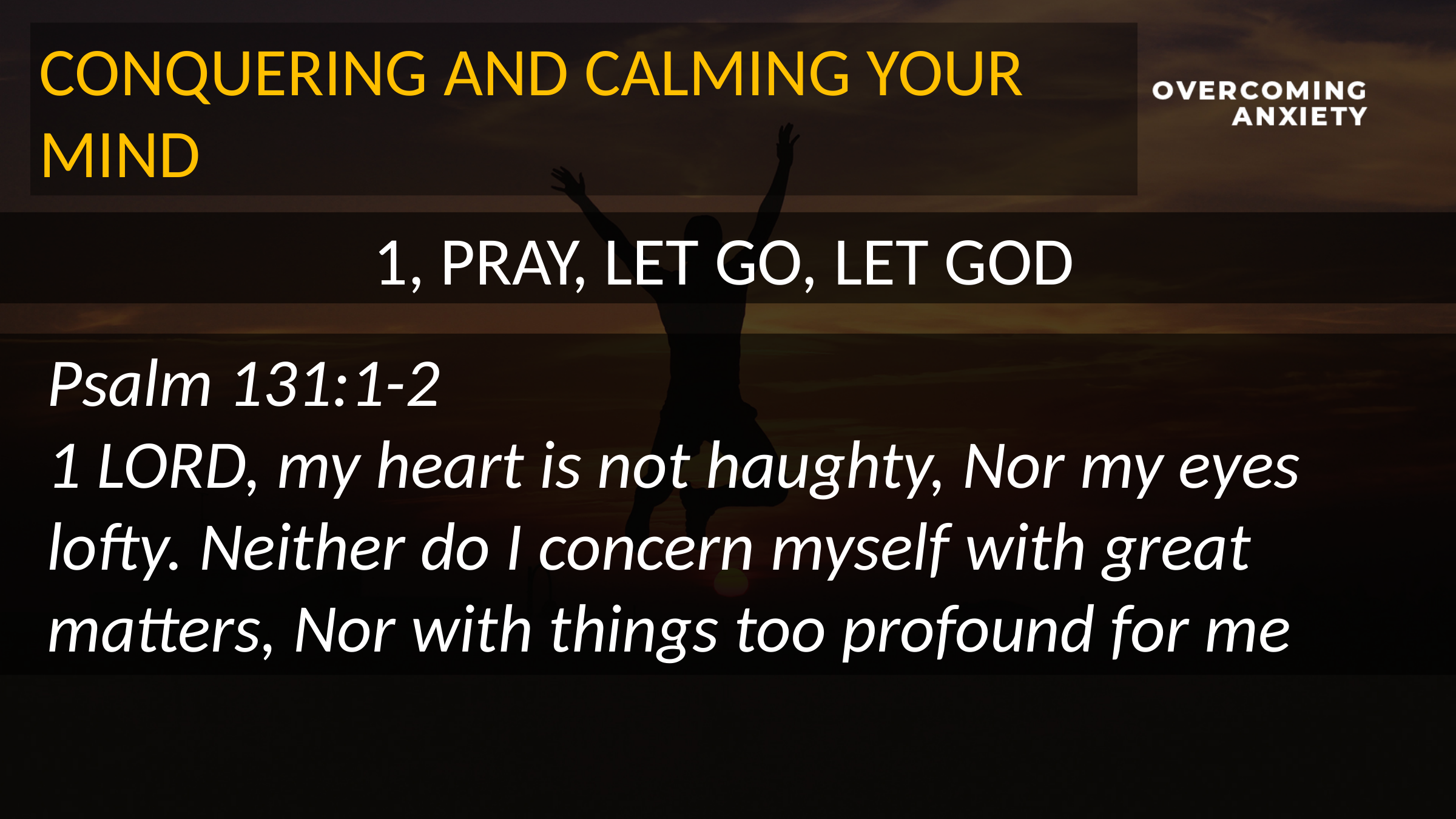

CONQUERING AND CALMING YOUR MIND

1, PRAY, LET GO, LET GOD

Psalm 131:1-2
1 LORD, my heart is not haughty, Nor my eyes lofty. Neither do I concern myself with great matters, Nor with things too profound for me